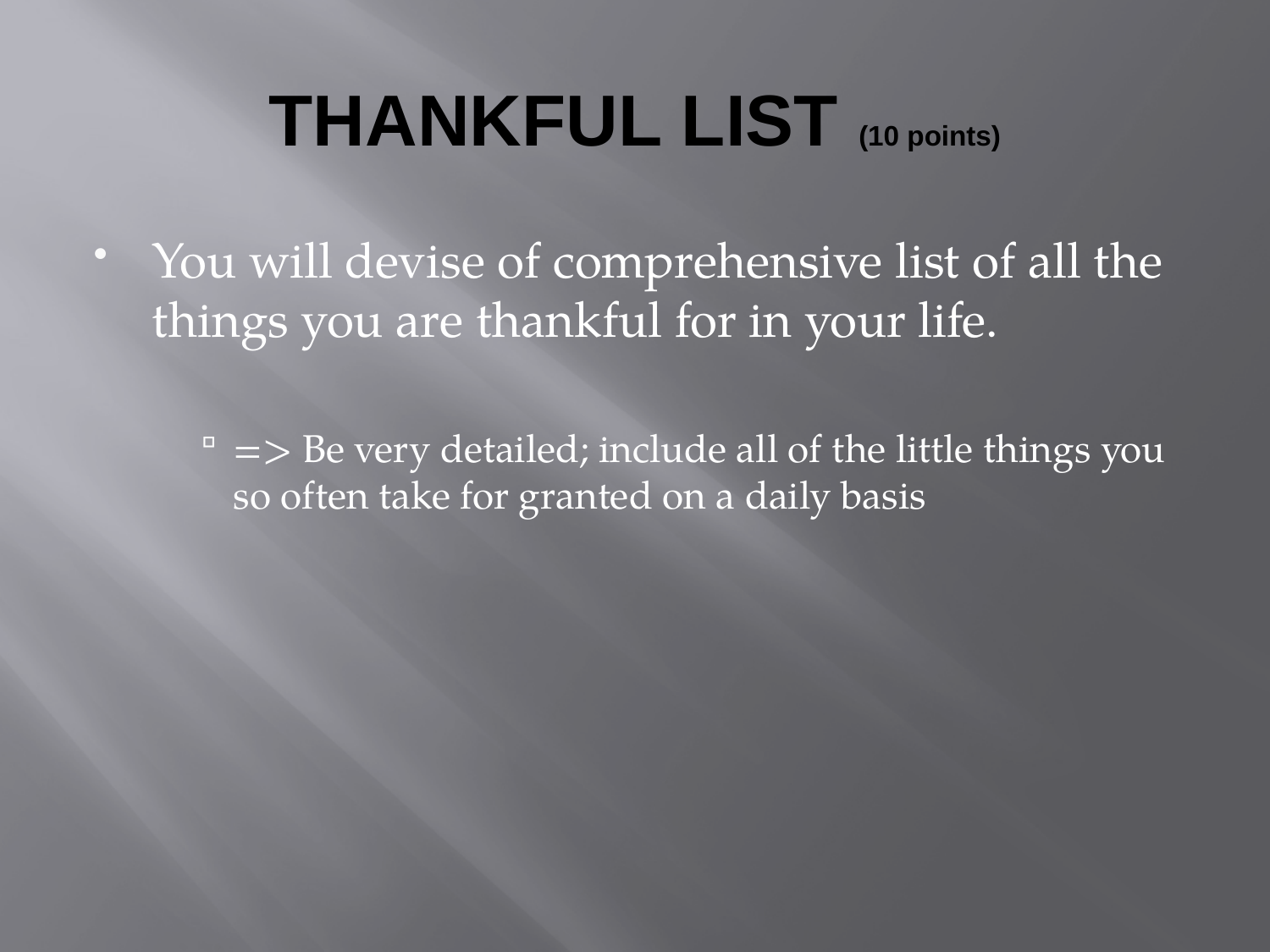

# THANKFUL LIST (10 points)
You will devise of comprehensive list of all the things you are thankful for in your life.

=> Be very detailed; include all of the little things you so often take for granted on a daily basis